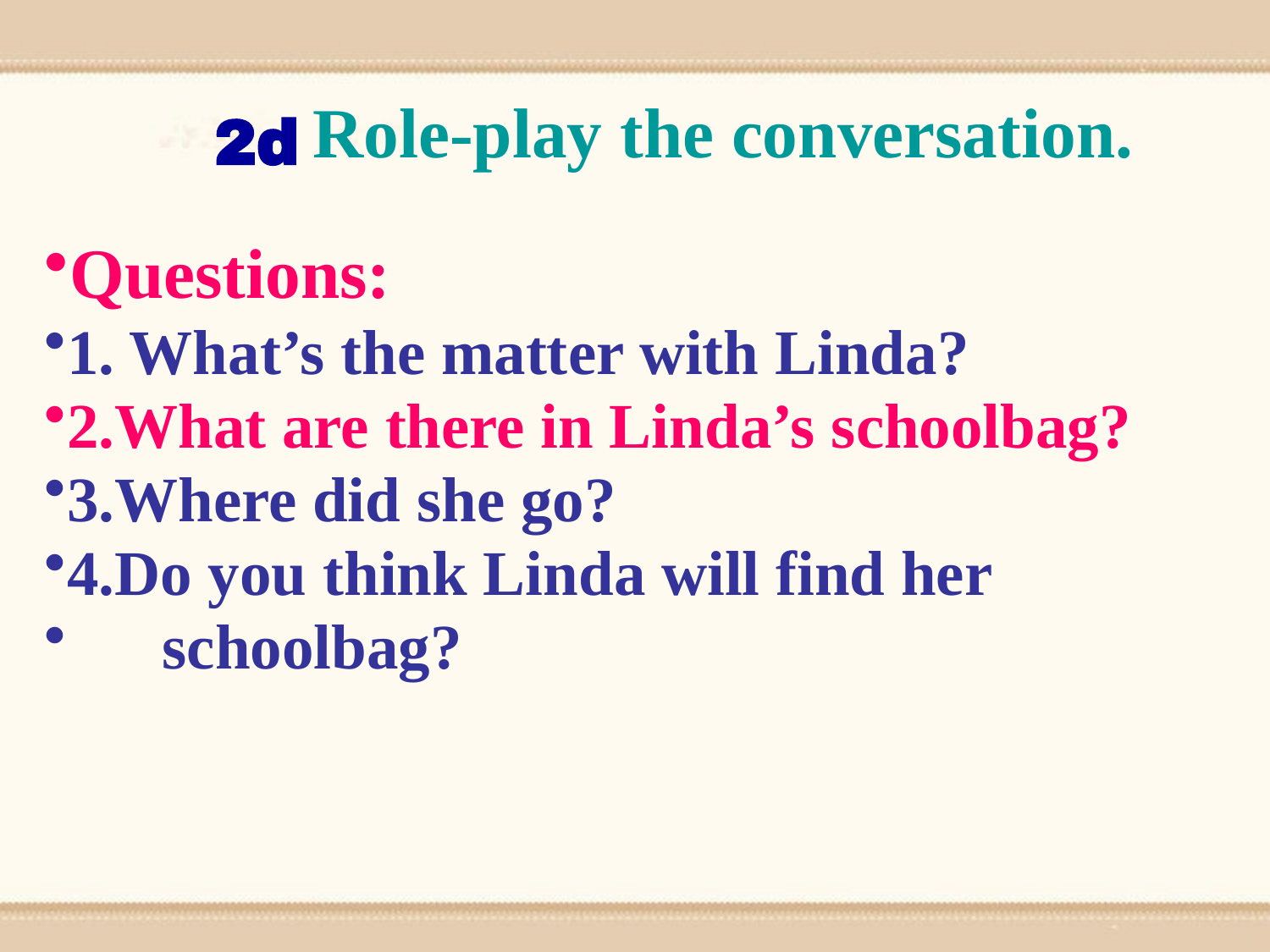

Role-play the conversation.
2d

Questions:
1. What’s the matter with Linda?
2.What are there in Linda’s schoolbag?
3.Where did she go?
4.Do you think Linda will find her
      schoolbag?